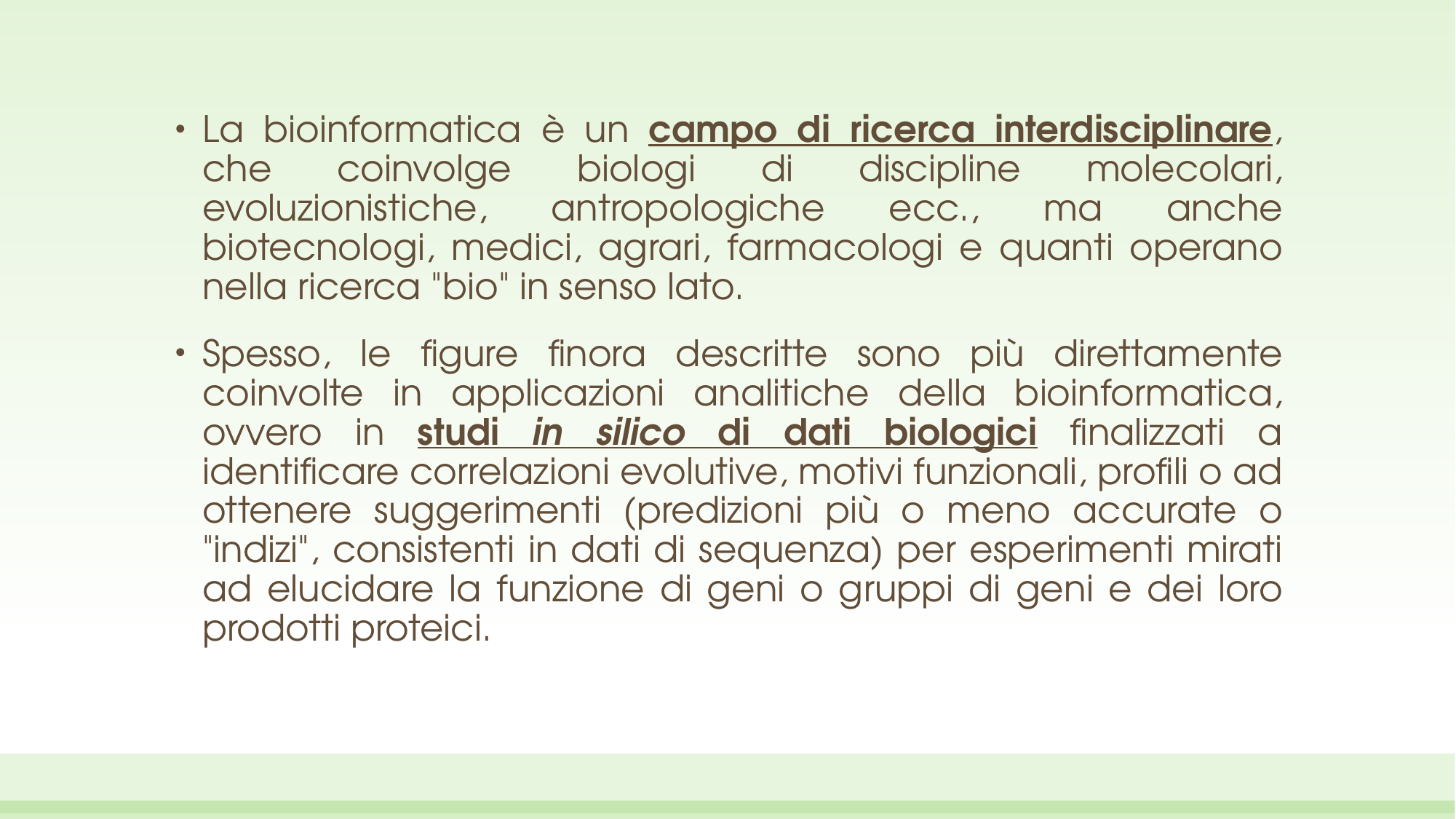

La bioinformatica è un campo di ricerca interdisciplinare, che coinvolge biologi di discipline molecolari, evoluzionistiche, antropologiche ecc., ma anche biotecnologi, medici, agrari, farmacologi e quanti operano nella ricerca "bio" in senso lato.
Spesso, le figure finora descritte sono più direttamente coinvolte in applicazioni analitiche della bioinformatica, ovvero in studi in silico di dati biologici finalizzati a identificare correlazioni evolutive, motivi funzionali, profili o ad ottenere suggerimenti (predizioni più o meno accurate o "indizi", consistenti in dati di sequenza) per esperimenti mirati ad elucidare la funzione di geni o gruppi di geni e dei loro prodotti proteici.